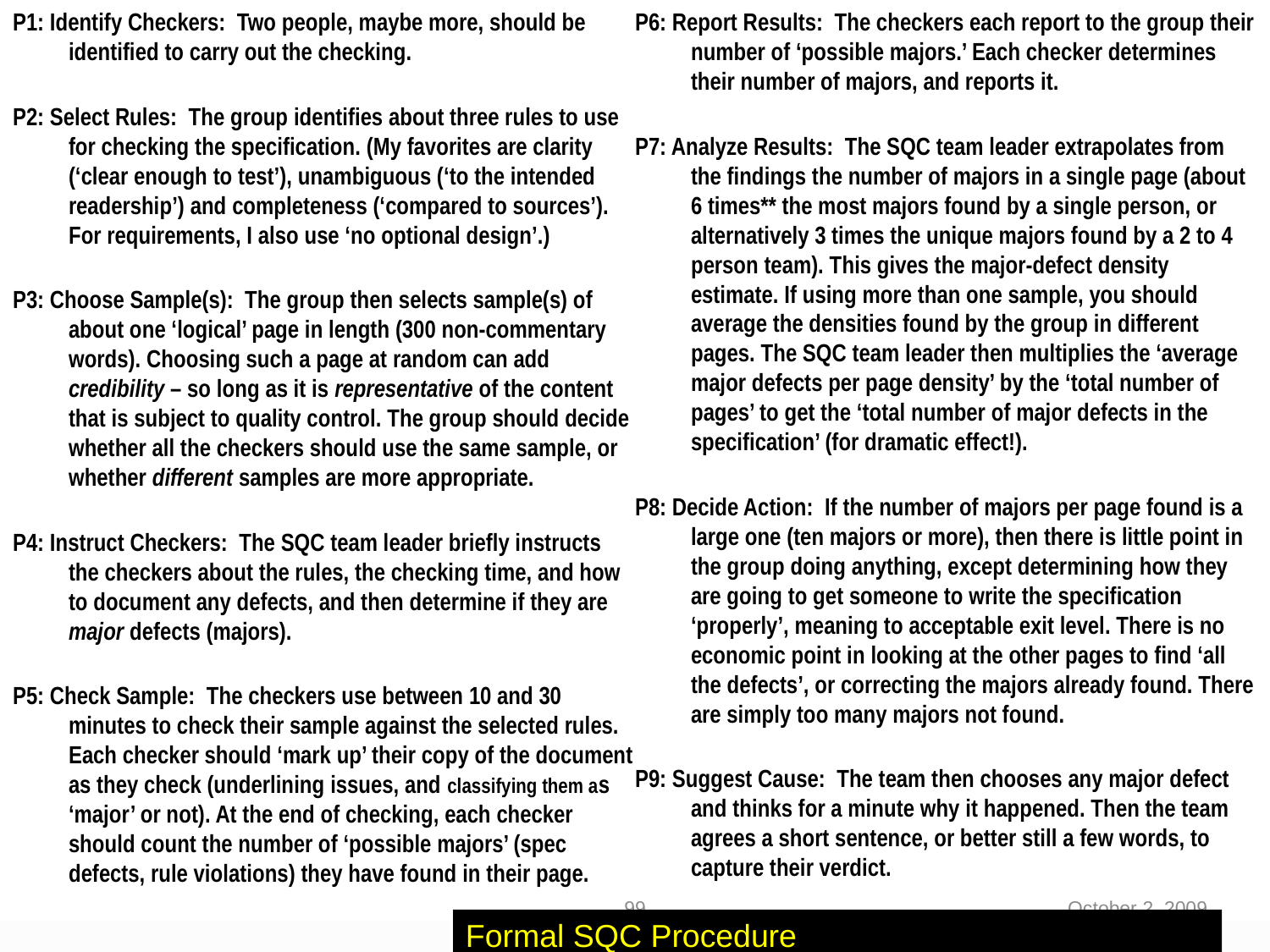

# Agile Spec QC Procedure
P1: Identify Checkers:  Two people, maybe more, should be identified to carry out the checking.
P2: Select Rules:  The group identifies about three rules to use for checking the specification. (My favorites are clarity (‘clear enough to test’), unambiguous (‘to the intended readership’) and completeness (‘compared to sources’). For requirements, I also use ‘no optional design’.)
P3: Choose Sample(s):  The group then selects sample(s) of about one ‘logical’ page in length (300 non-commentary words). Choosing such a page at random can add credibility – so long as it is representative of the content that is subject to quality control. The group should decide whether all the checkers should use the same sample, or whether different samples are more appropriate.
P4: Instruct Checkers:  The SQC team leader briefly instructs the checkers about the rules, the checking time, and how to document any defects, and then determine if they are major defects (majors).
P5: Check Sample:  The checkers use between 10 and 30 minutes to check their sample against the selected rules. Each checker should ‘mark up’ their copy of the document as they check (underlining issues, and classifying them as ‘major’ or not). At the end of checking, each checker should count the number of ‘possible majors’ (spec defects, rule violations) they have found in their page.
P6: Report Results:  The checkers each report to the group their number of ‘possible majors.’ Each checker determines their number of majors, and reports it.
P7: Analyze Results:  The SQC team leader extrapolates from the findings the number of majors in a single page (about 6 times** the most majors found by a single person, or alternatively 3 times the unique majors found by a 2 to 4 person team). This gives the major-defect density estimate. If using more than one sample, you should average the densities found by the group in different pages. The SQC team leader then multiplies the ‘average major defects per page density’ by the ‘total number of pages’ to get the ‘total number of major defects in the specification’ (for dramatic effect!).
P8: Decide Action:  If the number of majors per page found is a large one (ten majors or more), then there is little point in the group doing anything, except determining how they are going to get someone to write the specification ‘properly’, meaning to acceptable exit level. There is no economic point in looking at the other pages to find ‘all the defects’, or correcting the majors already found. There are simply too many majors not found.
P9: Suggest Cause:  The team then chooses any major defect and thinks for a minute why it happened. Then the team agrees a short sentence, or better still a few words, to capture their verdict.
© Tom@Gilb.com  www.gilb.com
99
October 2, 2009
Formal SQC Procedure